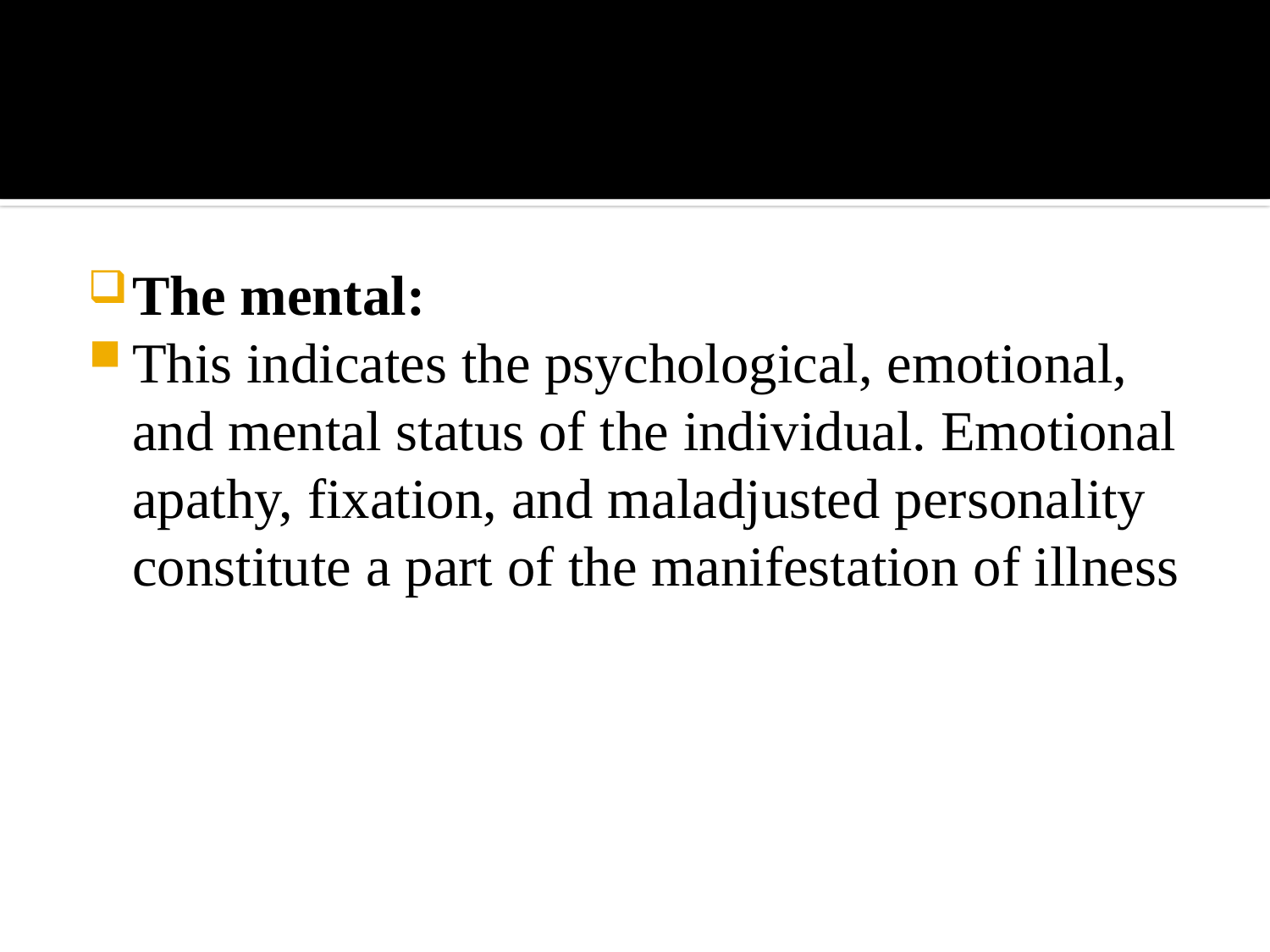

#
The mental:
This indicates the psychological, emotional, and mental status of the individual. Emotional apathy, fixation, and maladjusted personality constitute a part of the manifestation of illness